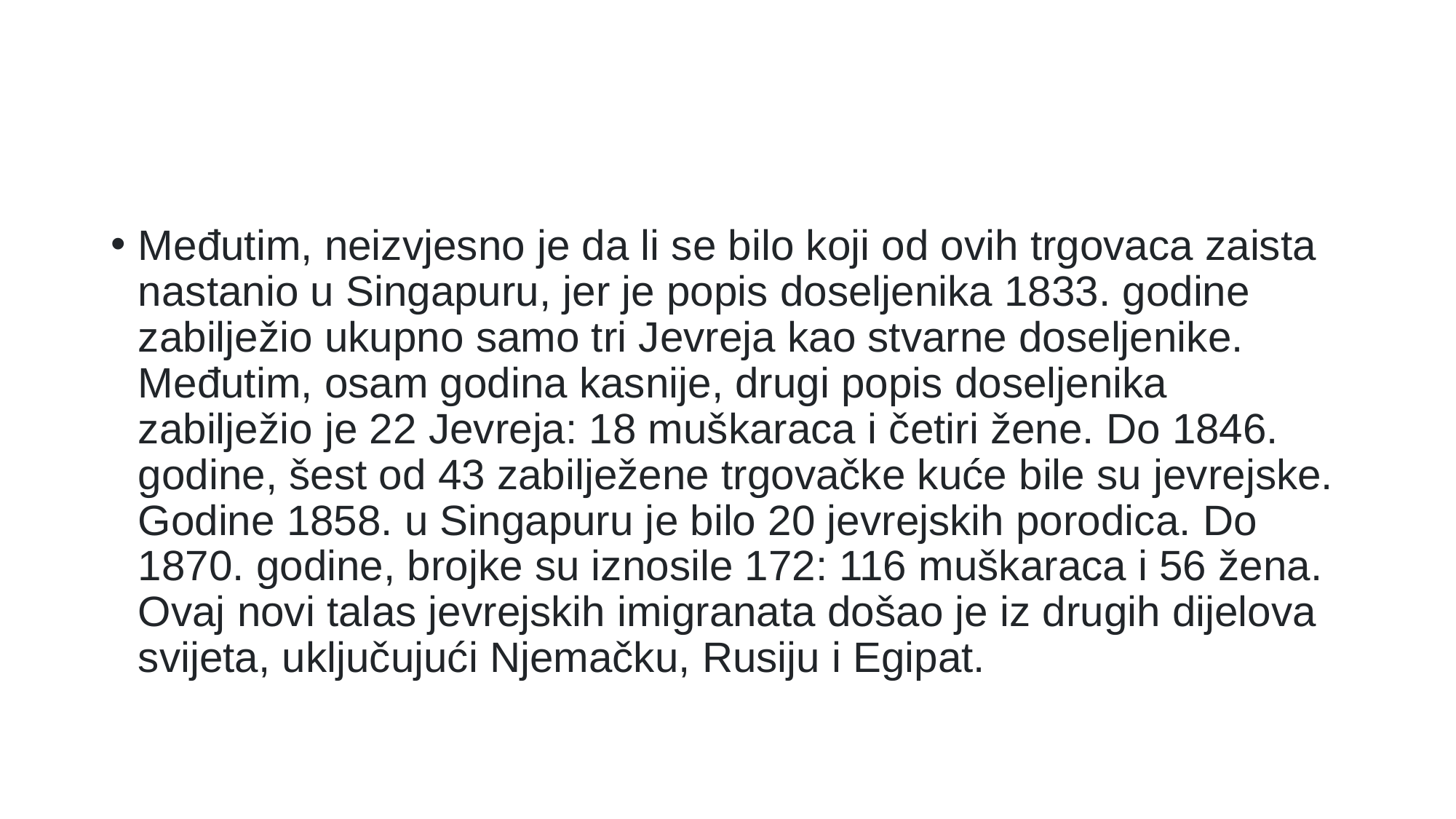

#
Međutim, neizvjesno je da li se bilo koji od ovih trgovaca zaista nastanio u Singapuru, jer je popis doseljenika 1833. godine zabilježio ukupno samo tri Jevreja kao stvarne doseljenike. Međutim, osam godina kasnije, drugi popis doseljenika zabilježio je 22 Jevreja: 18 muškaraca i četiri žene. Do 1846. godine, šest od 43 zabilježene trgovačke kuće bile su jevrejske. Godine 1858. u Singapuru je bilo 20 jevrejskih porodica. Do 1870. godine, brojke su iznosile 172: 116 muškaraca i 56 žena. Ovaj novi talas jevrejskih imigranata došao je iz drugih dijelova svijeta, uključujući Njemačku, Rusiju i Egipat.